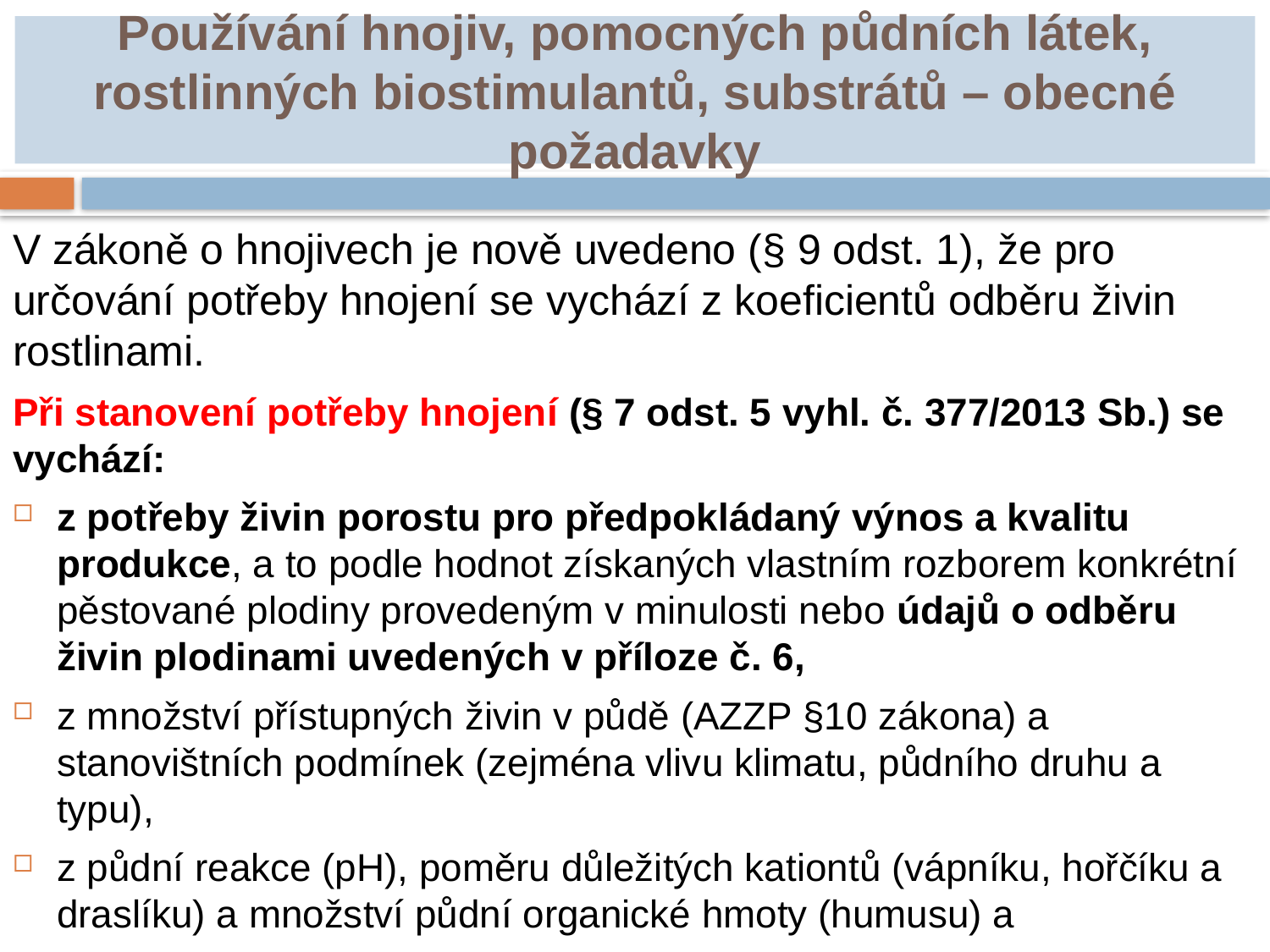

# Používání hnojiv, pomocných půdních látek, rostlinných biostimulantů, substrátů – obecné požadavky
V zákoně o hnojivech je nově uvedeno (§ 9 odst. 1), že pro určování potřeby hnojení se vychází z koeficientů odběru živin rostlinami.
Při stanovení potřeby hnojení (§ 7 odst. 5 vyhl. č. 377/2013 Sb.) se vychází:
z potřeby živin porostu pro předpokládaný výnos a kvalitu produkce, a to podle hodnot získaných vlastním rozborem konkrétní pěstované plodiny provedeným v minulosti nebo údajů o odběru živin plodinami uvedených v příloze č. 6,
z množství přístupných živin v půdě (AZZP §10 zákona) a stanovištních podmínek (zejména vlivu klimatu, půdního druhu a typu),
z půdní reakce (pH), poměru důležitých kationtů (vápníku, hořčíku a draslíku) a množství půdní organické hmoty (humusu) a
z pěstitelských podmínek ovlivňujících přístupnost živin (předplodina, zpracování půdy, závlaha).